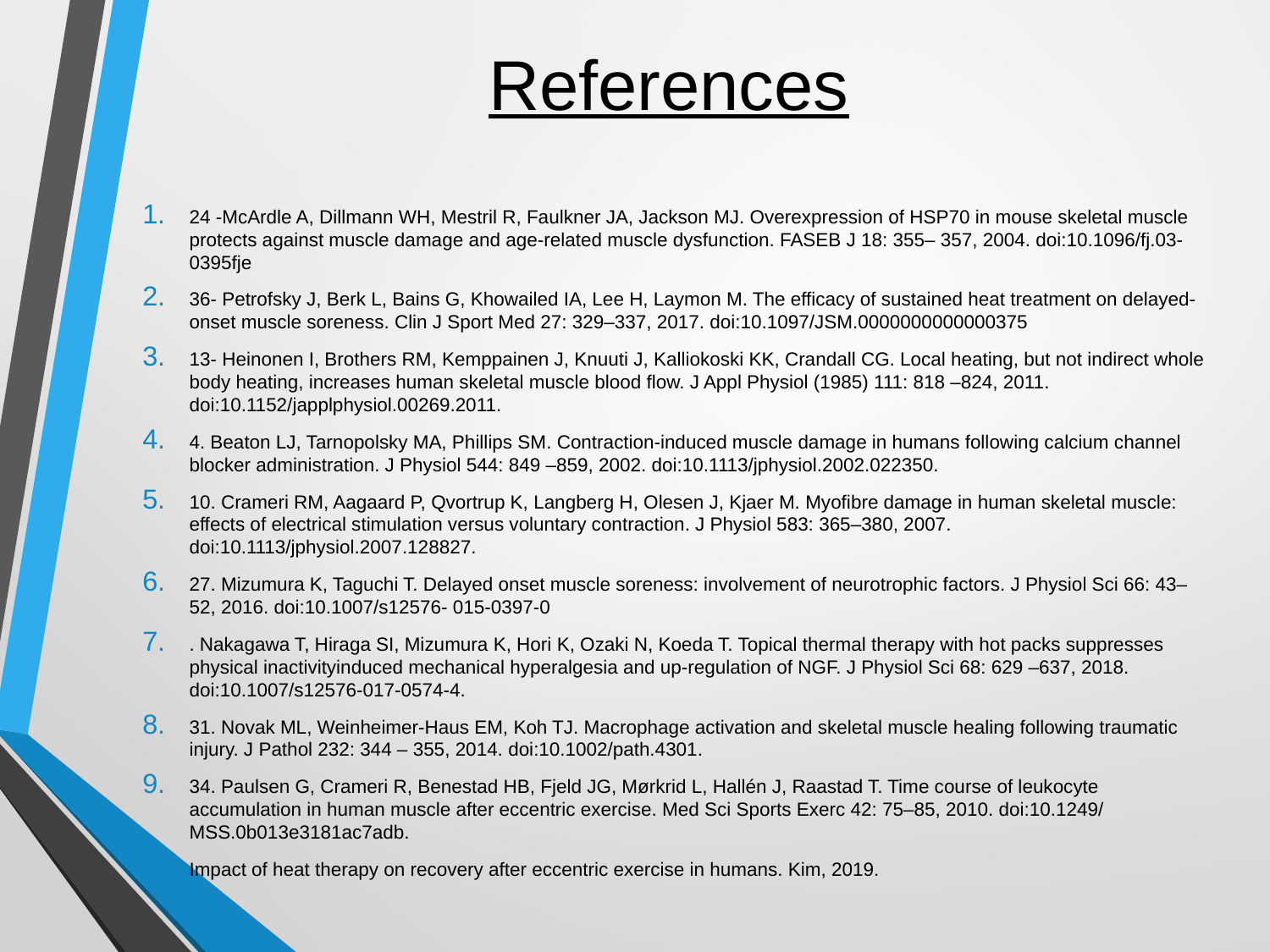

# References
24 -McArdle A, Dillmann WH, Mestril R, Faulkner JA, Jackson MJ. Overexpression of HSP70 in mouse skeletal muscle protects against muscle damage and age-related muscle dysfunction. FASEB J 18: 355– 357, 2004. doi:10.1096/fj.03-0395fje
36- Petrofsky J, Berk L, Bains G, Khowailed IA, Lee H, Laymon M. The efficacy of sustained heat treatment on delayed-onset muscle soreness. Clin J Sport Med 27: 329–337, 2017. doi:10.1097/JSM.0000000000000375
13- Heinonen I, Brothers RM, Kemppainen J, Knuuti J, Kalliokoski KK, Crandall CG. Local heating, but not indirect whole body heating, increases human skeletal muscle blood flow. J Appl Physiol (1985) 111: 818 –824, 2011. doi:10.1152/japplphysiol.00269.2011.
4. Beaton LJ, Tarnopolsky MA, Phillips SM. Contraction-induced muscle damage in humans following calcium channel blocker administration. J Physiol 544: 849 –859, 2002. doi:10.1113/jphysiol.2002.022350.
10. Crameri RM, Aagaard P, Qvortrup K, Langberg H, Olesen J, Kjaer M. Myofibre damage in human skeletal muscle: effects of electrical stimulation versus voluntary contraction. J Physiol 583: 365–380, 2007. doi:10.1113/jphysiol.2007.128827.
27. Mizumura K, Taguchi T. Delayed onset muscle soreness: involvement of neurotrophic factors. J Physiol Sci 66: 43–52, 2016. doi:10.1007/s12576- 015-0397-0
. Nakagawa T, Hiraga SI, Mizumura K, Hori K, Ozaki N, Koeda T. Topical thermal therapy with hot packs suppresses physical inactivityinduced mechanical hyperalgesia and up-regulation of NGF. J Physiol Sci 68: 629 –637, 2018. doi:10.1007/s12576-017-0574-4.
31. Novak ML, Weinheimer-Haus EM, Koh TJ. Macrophage activation and skeletal muscle healing following traumatic injury. J Pathol 232: 344 – 355, 2014. doi:10.1002/path.4301.
34. Paulsen G, Crameri R, Benestad HB, Fjeld JG, Mørkrid L, Hallén J, Raastad T. Time course of leukocyte accumulation in human muscle after eccentric exercise. Med Sci Sports Exerc 42: 75–85, 2010. doi:10.1249/ MSS.0b013e3181ac7adb.
Impact of heat therapy on recovery after eccentric exercise in humans. Kim, 2019.